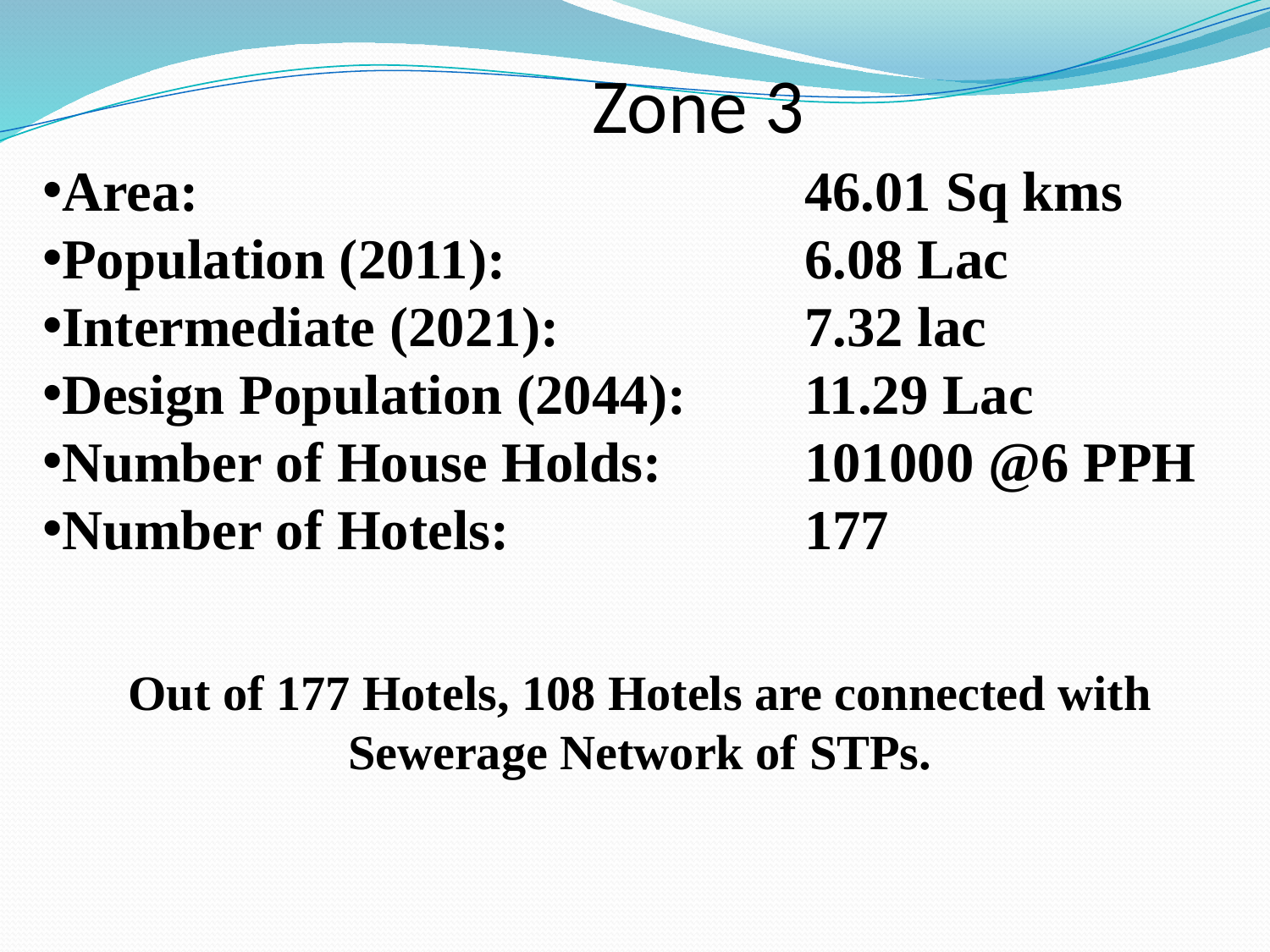

Zone 3
Area:					46.01 Sq kms
Population (2011):			6.08 Lac
Intermediate (2021):		7.32 lac
Design Population (2044):	11.29 Lac
Number of House Holds:		101000 @6 PPH
Number of Hotels:			177
Out of 177 Hotels, 108 Hotels are connected with Sewerage Network of STPs.